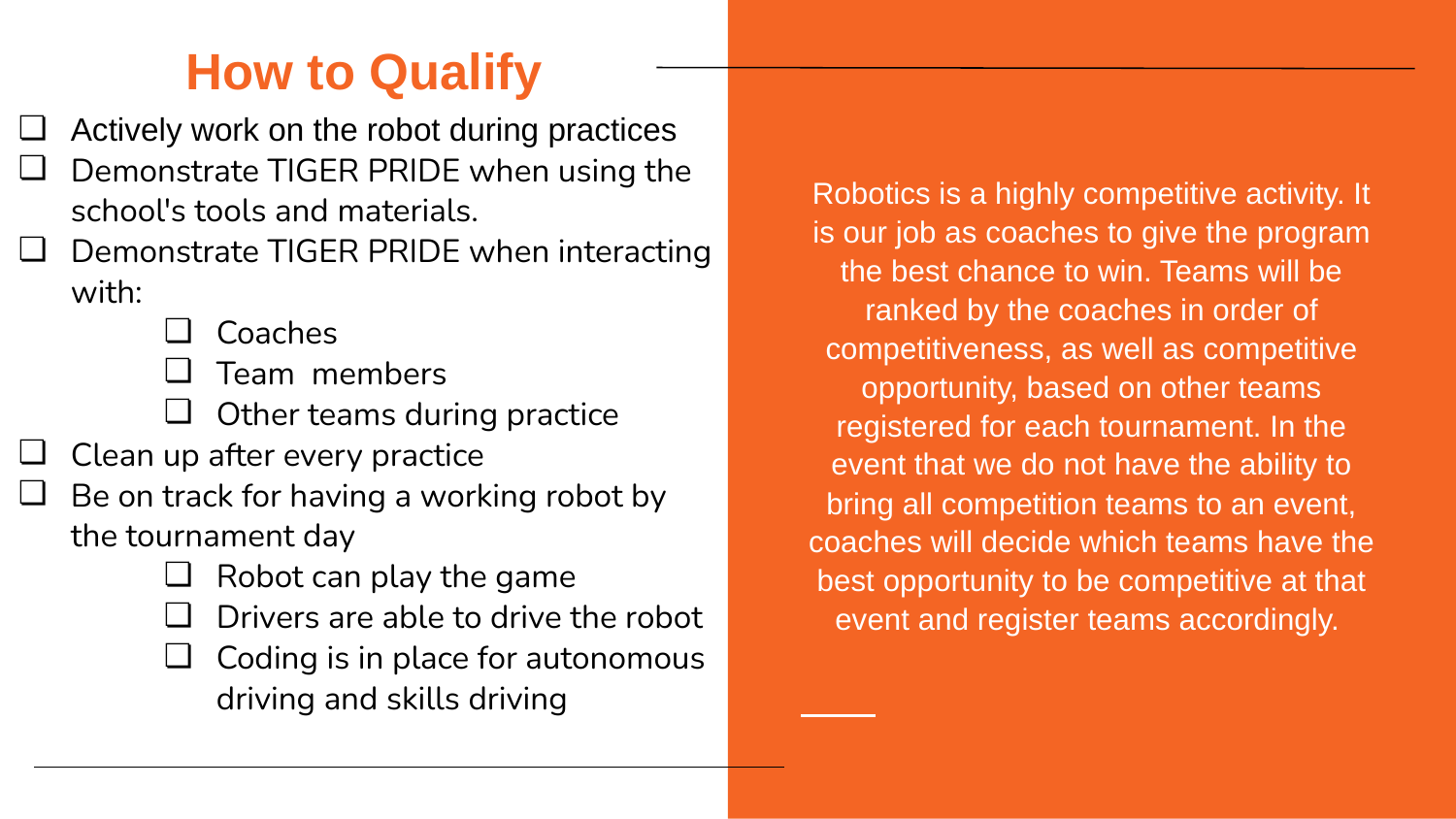

# How to Qualify
Robotics is a highly competitive activity. It is our job as coaches to give the program the best chance to win. Teams will be ranked by the coaches in order of competitiveness, as well as competitive opportunity, based on other teams registered for each tournament. In the event that we do not have the ability to bring all competition teams to an event, coaches will decide which teams have the best opportunity to be competitive at that event and register teams accordingly.
Actively work on the robot during practices
Demonstrate TIGER PRIDE when using the school's tools and materials.
Demonstrate TIGER PRIDE when interacting with:
Coaches
Team  members
Other teams during practice
Clean up after every practice
Be on track for having a working robot by the tournament day
Robot can play the game
Drivers are able to drive the robot
Coding is in place for autonomous driving and skills driving